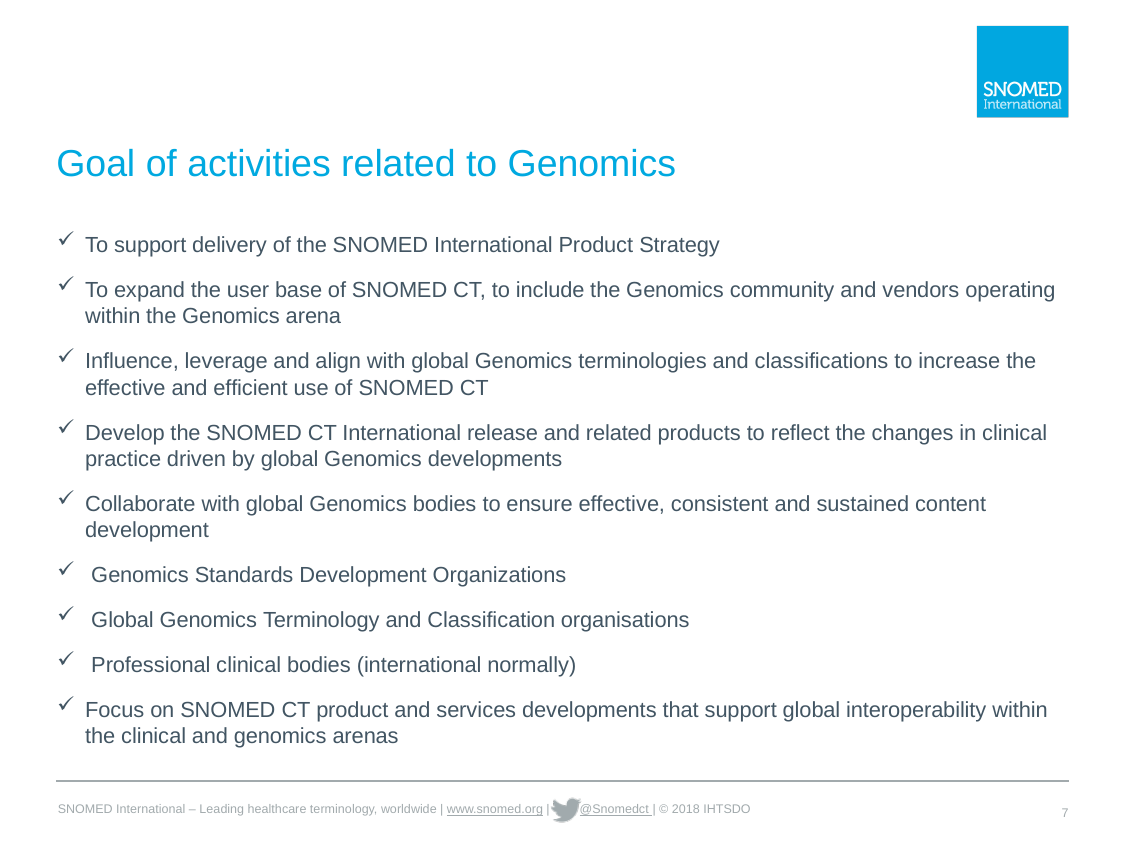

# Goal of activities related to Genomics
To support delivery of the SNOMED International Product Strategy
To expand the user base of SNOMED CT, to include the Genomics community and vendors operating within the Genomics arena
Influence, leverage and align with global Genomics terminologies and classifications to increase the effective and efficient use of SNOMED CT
Develop the SNOMED CT International release and related products to reflect the changes in clinical practice driven by global Genomics developments
Collaborate with global Genomics bodies to ensure effective, consistent and sustained content development
 Genomics Standards Development Organizations
 Global Genomics Terminology and Classification organisations
 Professional clinical bodies (international normally)
Focus on SNOMED CT product and services developments that support global interoperability within the clinical and genomics arenas

7